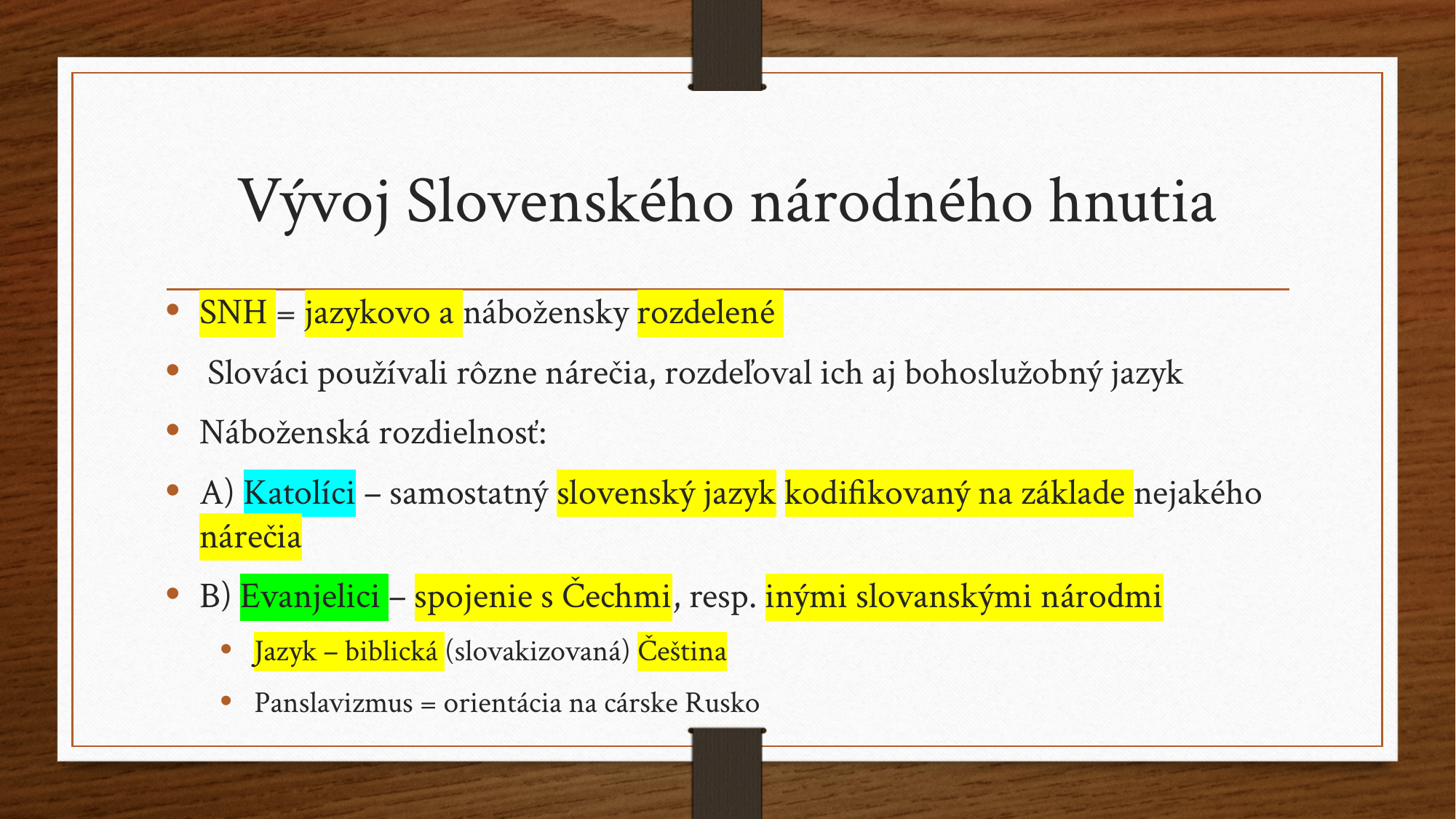

# Vývoj Slovenského národného hnutia
SNH = jazykovo a nábožensky rozdelené
 Slováci používali rôzne nárečia, rozdeľoval ich aj bohoslužobný jazyk
Náboženská rozdielnosť:
A) Katolíci – samostatný slovenský jazyk kodifikovaný na základe nejakého nárečia
B) Evanjelici – spojenie s Čechmi, resp. inými slovanskými národmi
Jazyk – biblická (slovakizovaná) Čeština
Panslavizmus = orientácia na cárske Rusko